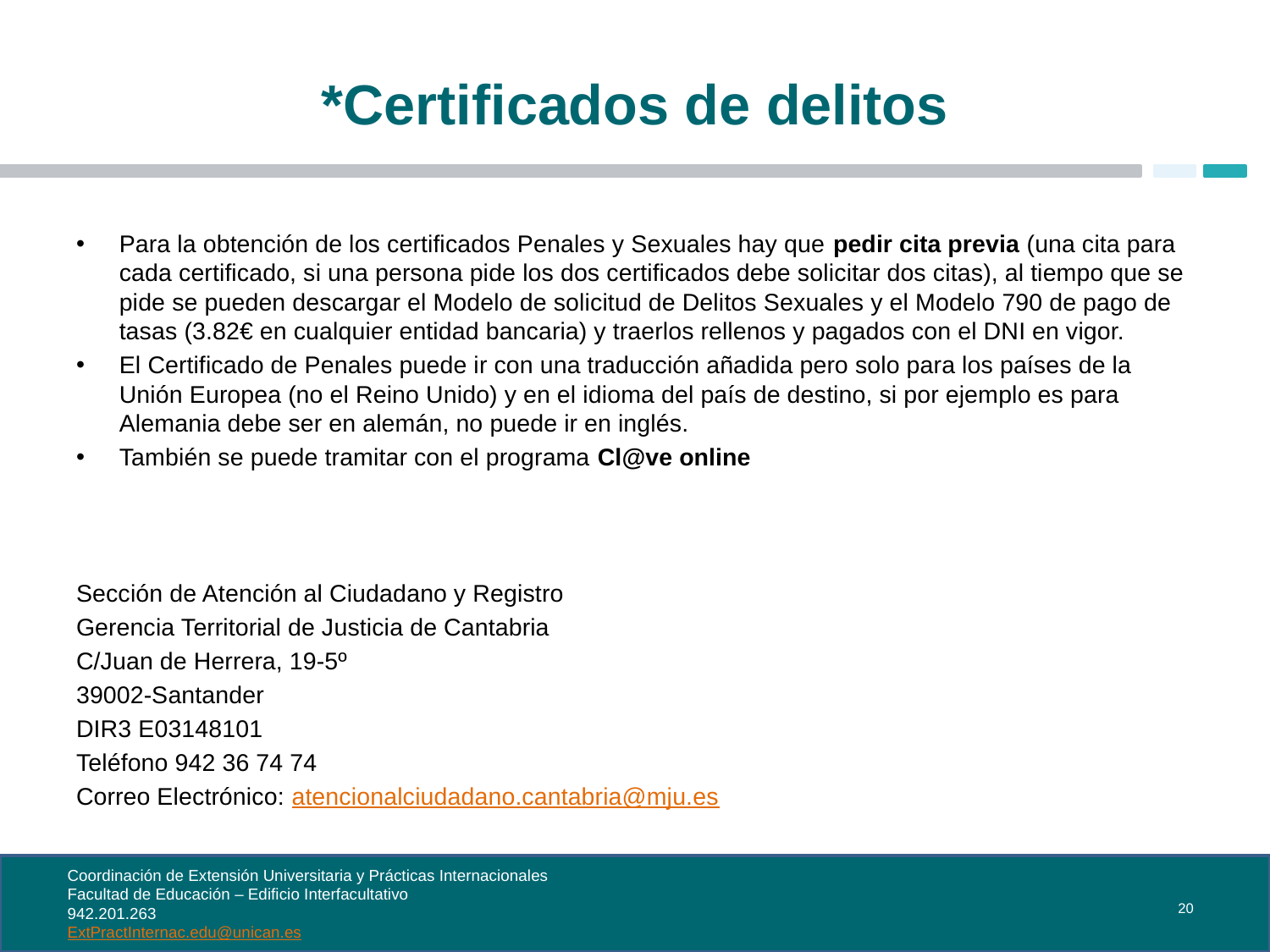

# *Certificados de delitos
Para la obtención de los certificados Penales y Sexuales hay que pedir cita previa (una cita para cada certificado, si una persona pide los dos certificados debe solicitar dos citas), al tiempo que se pide se pueden descargar el Modelo de solicitud de Delitos Sexuales y el Modelo 790 de pago de tasas (3.82€ en cualquier entidad bancaria) y traerlos rellenos y pagados con el DNI en vigor.
El Certificado de Penales puede ir con una traducción añadida pero solo para los países de la Unión Europea (no el Reino Unido) y en el idioma del país de destino, si por ejemplo es para Alemania debe ser en alemán, no puede ir en inglés.
También se puede tramitar con el programa Cl@ve online

Sección de Atención al Ciudadano y Registro
Gerencia Territorial de Justicia de Cantabria
C/Juan de Herrera, 19-5º
39002-Santander
DIR3 E03148101
Teléfono 942 36 74 74
Correo Electrónico: atencionalciudadano.cantabria@mju.es

20